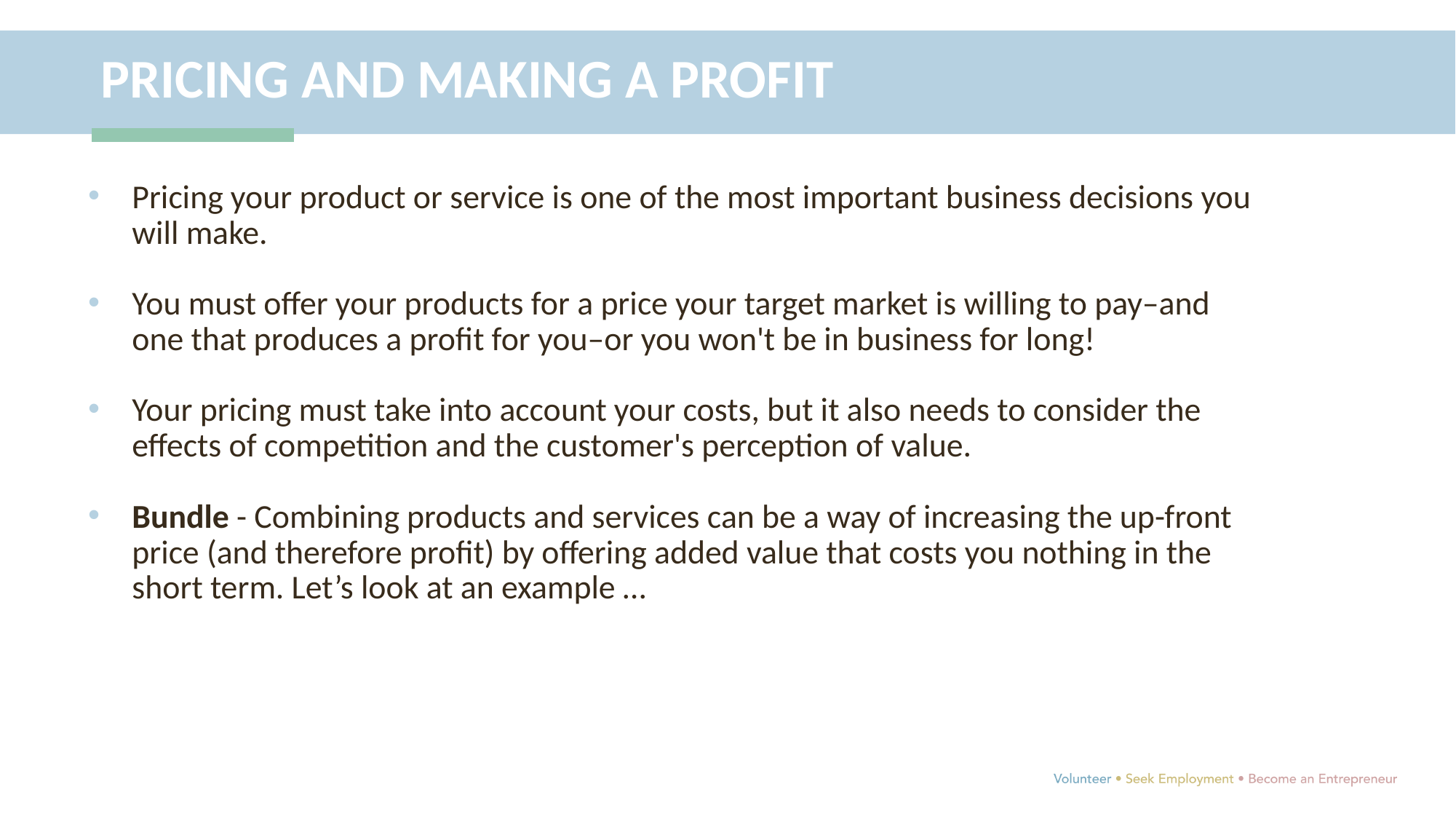

PRICING AND MAKING A PROFIT
Pricing your product or service is one of the most important business decisions you will make.

You must offer your products for a price your target market is willing to pay–and one that produces a profit for you–or you won't be in business for long!

Your pricing must take into account your costs, but it also needs to consider the effects of competition and the customer's perception of value.

Bundle - Combining products and services can be a way of increasing the up-front price (and therefore profit) by offering added value that costs you nothing in the short term. Let’s look at an example …